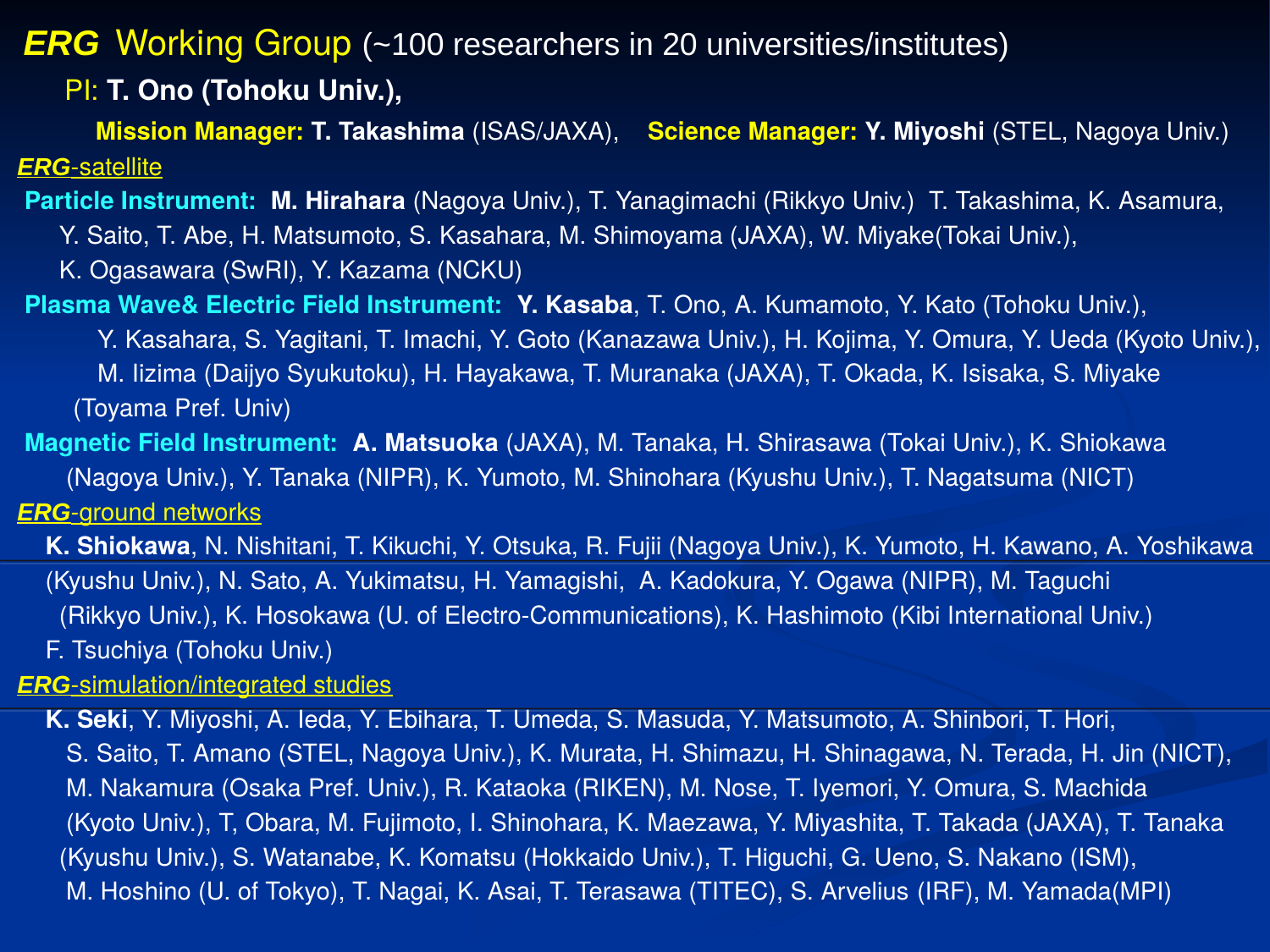

ERG  Working Group (~100 researchers in 20 universities/institutes)
      PI: T. Ono (Tohoku Univ.),
          Mission Manager: T. Takashima (ISAS/JAXA),    Science Manager: Y. Miyoshi (STEL, Nagoya Univ.)
ERG-satellite
 Particle Instrument:  M. Hirahara (Nagoya Univ.), T. Yanagimachi (Rikkyo Univ.)  T. Takashima, K. Asamura,
      Y. Saito, T. Abe, H. Matsumoto, S. Kasahara, M. Shimoyama (JAXA), W. Miyake(Tokai Univ.),
      K. Ogasawara (SwRI), Y. Kazama (NCKU)
 Plasma Wave& Electric Field Instrument:  Y. Kasaba, T. Ono, A. Kumamoto, Y. Kato (Tohoku Univ.),
　　　Y. Kasahara, S. Yagitani, T. Imachi, Y. Goto (Kanazawa Univ.), H. Kojima, Y. Omura, Y. Ueda (Kyoto Univ.),
　　　M. Iizima (Daijyo Syukutoku), H. Hayakawa, T. Muranaka (JAXA), T. Okada, K. Isisaka, S. Miyake
        (Toyama Pref. Univ)
 Magnetic Field Instrument:  A. Matsuoka (JAXA), M. Tanaka, H. Shirasawa (Tokai Univ.), K. Shiokawa
       (Nagoya Univ.), Y. Tanaka (NIPR), K. Yumoto, M. Shinohara (Kyushu Univ.), T. Nagatsuma (NICT)
ERG-ground networks
    K. Shiokawa, N. Nishitani, T. Kikuchi, Y. Otsuka, R. Fujii (Nagoya Univ.), K. Yumoto, H. Kawano, A. Yoshikawa
    (Kyushu Univ.), N. Sato, A. Yukimatsu, H. Yamagishi,  A. Kadokura, Y. Ogawa (NIPR), M. Taguchi
      (Rikkyo Univ.), K. Hosokawa (U. of Electro-Communications), K. Hashimoto (Kibi International Univ.)
    F. Tsuchiya (Tohoku Univ.)
ERG-simulation/integrated studies
    K. Seki, Y. Miyoshi, A. Ieda, Y. Ebihara, T. Umeda, S. Masuda, Y. Matsumoto, A. Shinbori, T. Hori,
       S. Saito, T. Amano (STEL, Nagoya Univ.), K. Murata, H. Shimazu, H. Shinagawa, N. Terada, H. Jin (NICT),
       M. Nakamura (Osaka Pref. Univ.), R. Kataoka (RIKEN), M. Nose, T. Iyemori, Y. Omura, S. Machida
       (Kyoto Univ.), T, Obara, M. Fujimoto, I. Shinohara, K. Maezawa, Y. Miyashita, T. Takada (JAXA), T. Tanaka
      (Kyushu Univ.), S. Watanabe, K. Komatsu (Hokkaido Univ.), T. Higuchi, G. Ueno, S. Nakano (ISM),
       M. Hoshino (U. of Tokyo), T. Nagai, K. Asai, T. Terasawa (TITEC), S. Arvelius (IRF), M. Yamada(MPI)